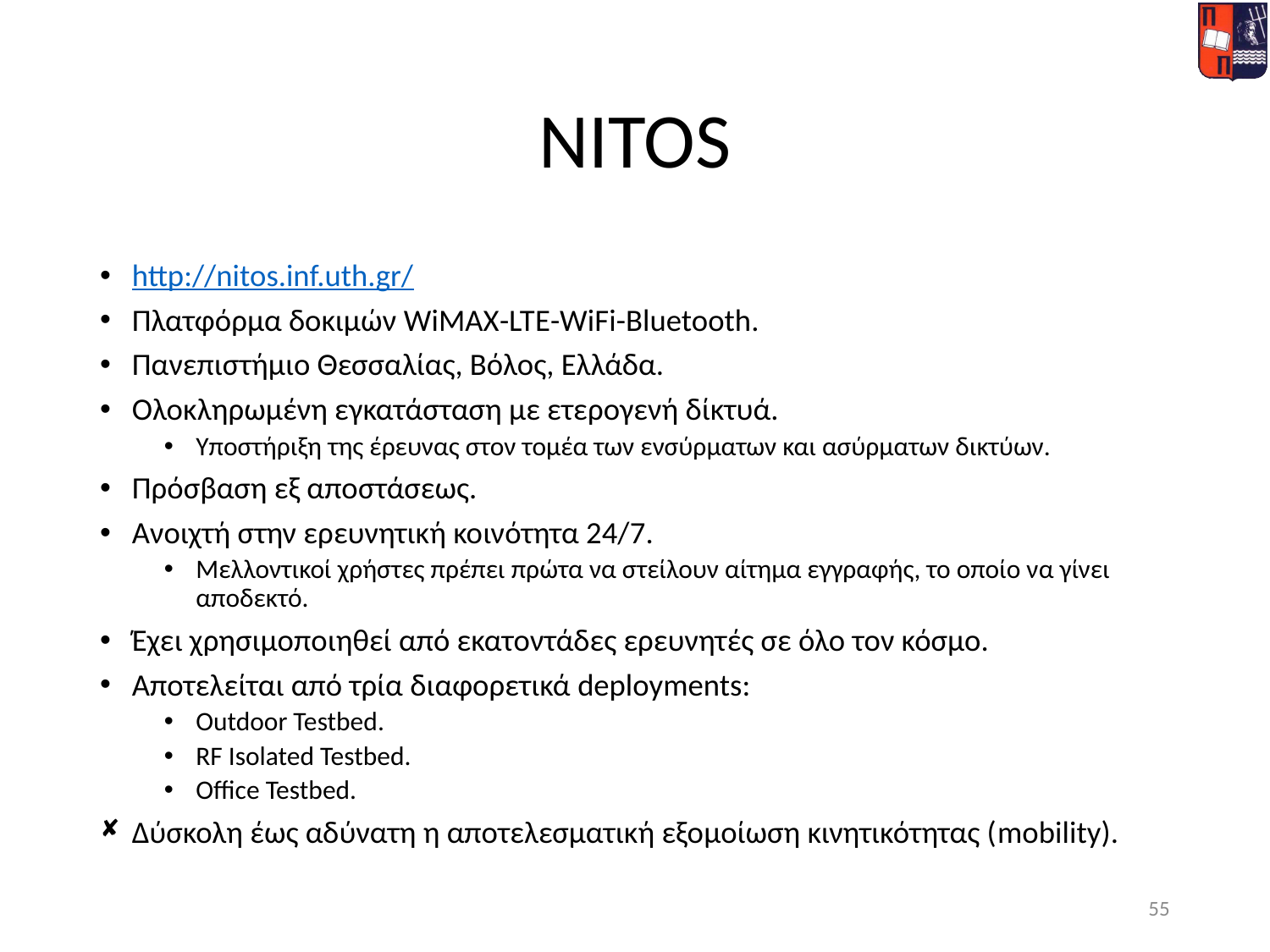

# NITOS
http://nitos.inf.uth.gr/
Πλατφόρμα δοκιμών WiMAX-LTE-WiFi-Bluetooth.
Πανεπιστήμιο Θεσσαλίας, Βόλος, Ελλάδα.
Ολοκληρωμένη εγκατάσταση με ετερογενή δίκτυά.
Υποστήριξη της έρευνας στον τομέα των ενσύρματων και ασύρματων δικτύων.
Πρόσβαση εξ αποστάσεως.
Ανοιχτή στην ερευνητική κοινότητα 24/7.
Μελλοντικοί χρήστες πρέπει πρώτα να στείλουν αίτημα εγγραφής, το οποίο να γίνει αποδεκτό.
Έχει χρησιμοποιηθεί από εκατοντάδες ερευνητές σε όλο τον κόσμο.
Αποτελείται από τρία διαφορετικά deployments:
Outdoor Testbed.
RF Isolated Testbed.
Office Testbed.
Δύσκολη έως αδύνατη η αποτελεσματική εξομοίωση κινητικότητας (mobility).
55